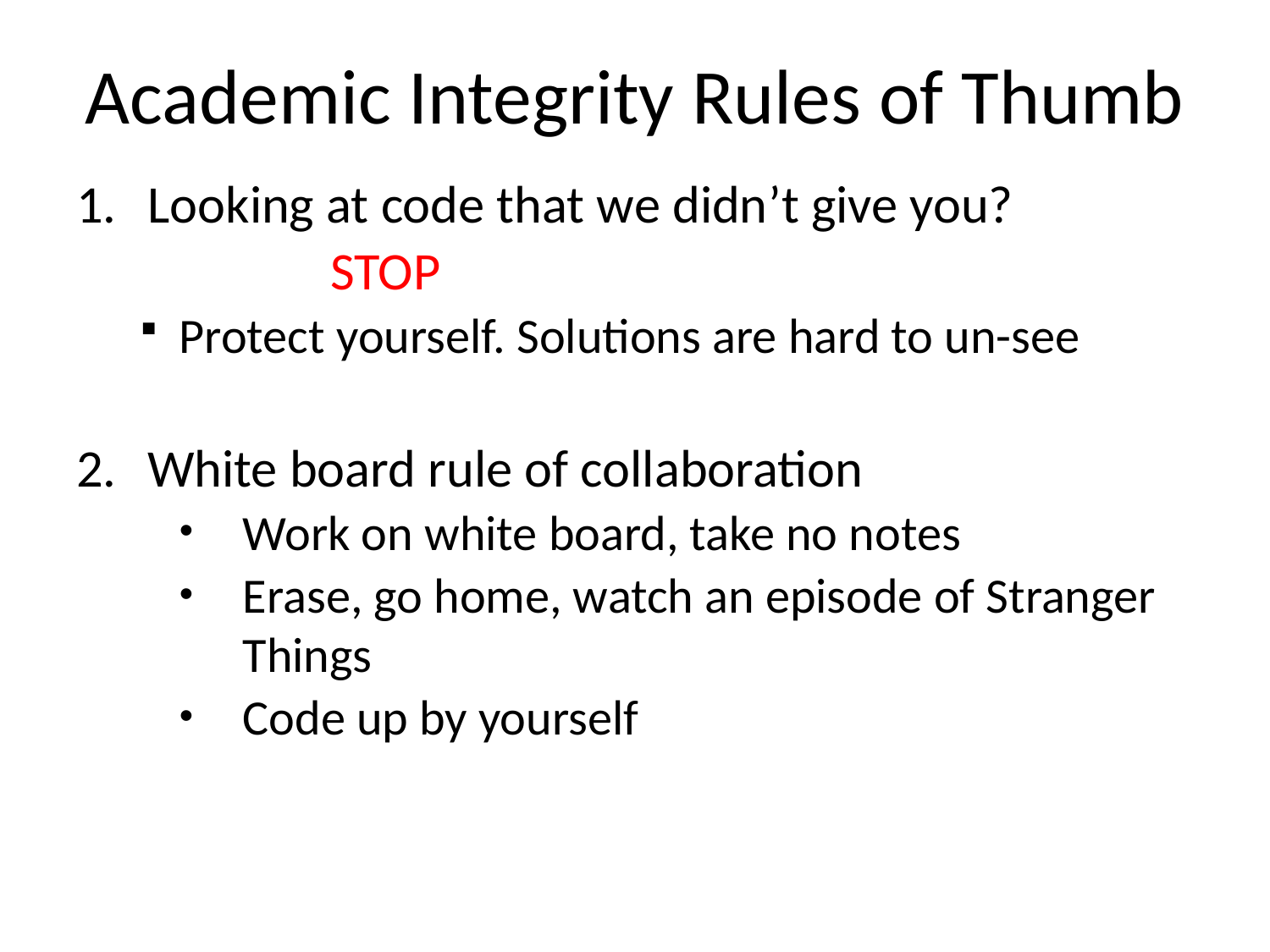

# Academic Integrity Rules of Thumb
Looking at code that we didn’t give you?
		STOP
Protect yourself. Solutions are hard to un-see

White board rule of collaboration
Work on white board, take no notes
Erase, go home, watch an episode of Stranger Things
Code up by yourself